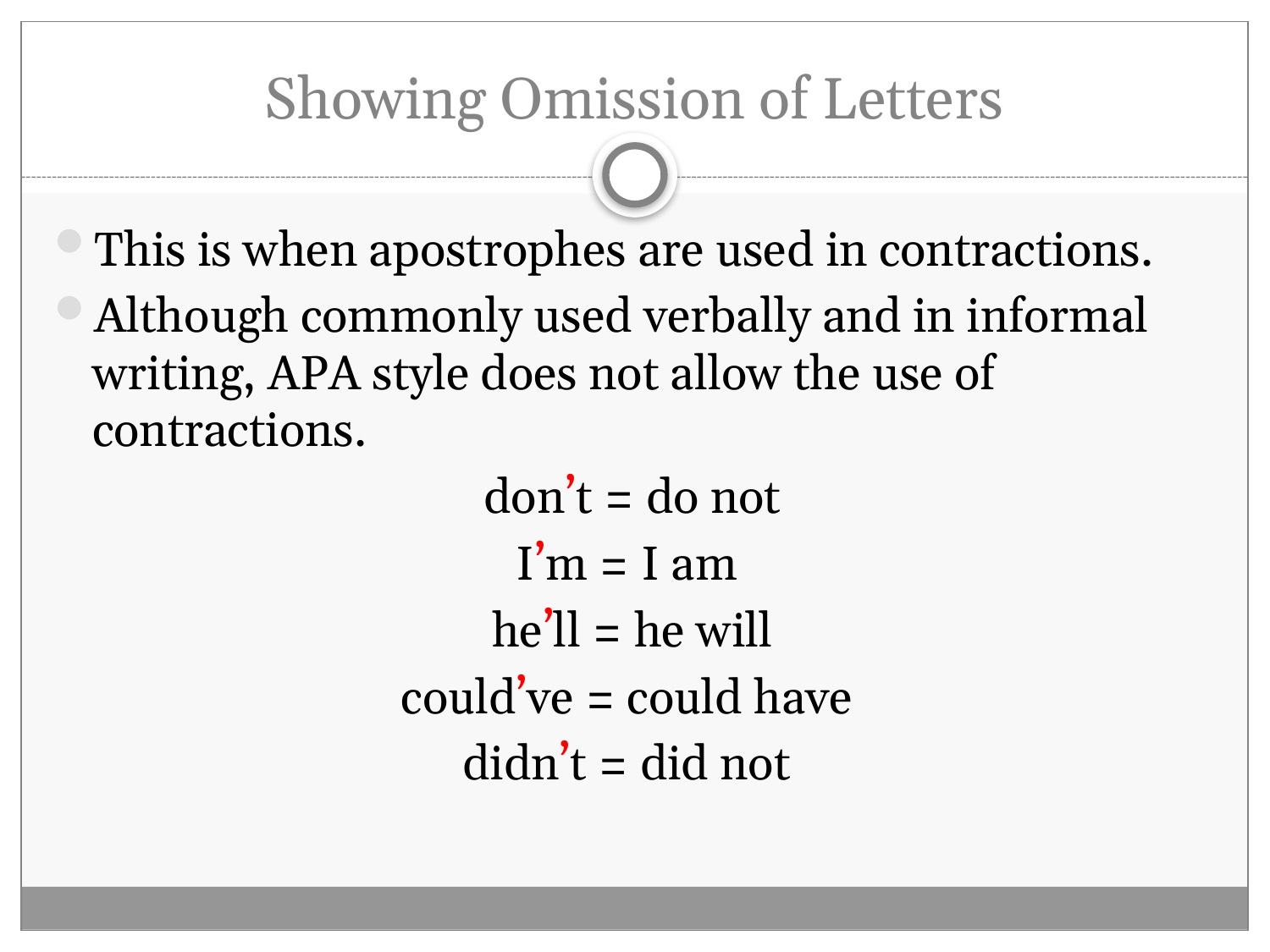

# Showing Omission of Letters
This is when apostrophes are used in contractions.
Although commonly used verbally and in informal writing, APA style does not allow the use of contractions.
don’t = do not
I’m = I am
he’ll = he will
could’ve = could have
didn’t = did not